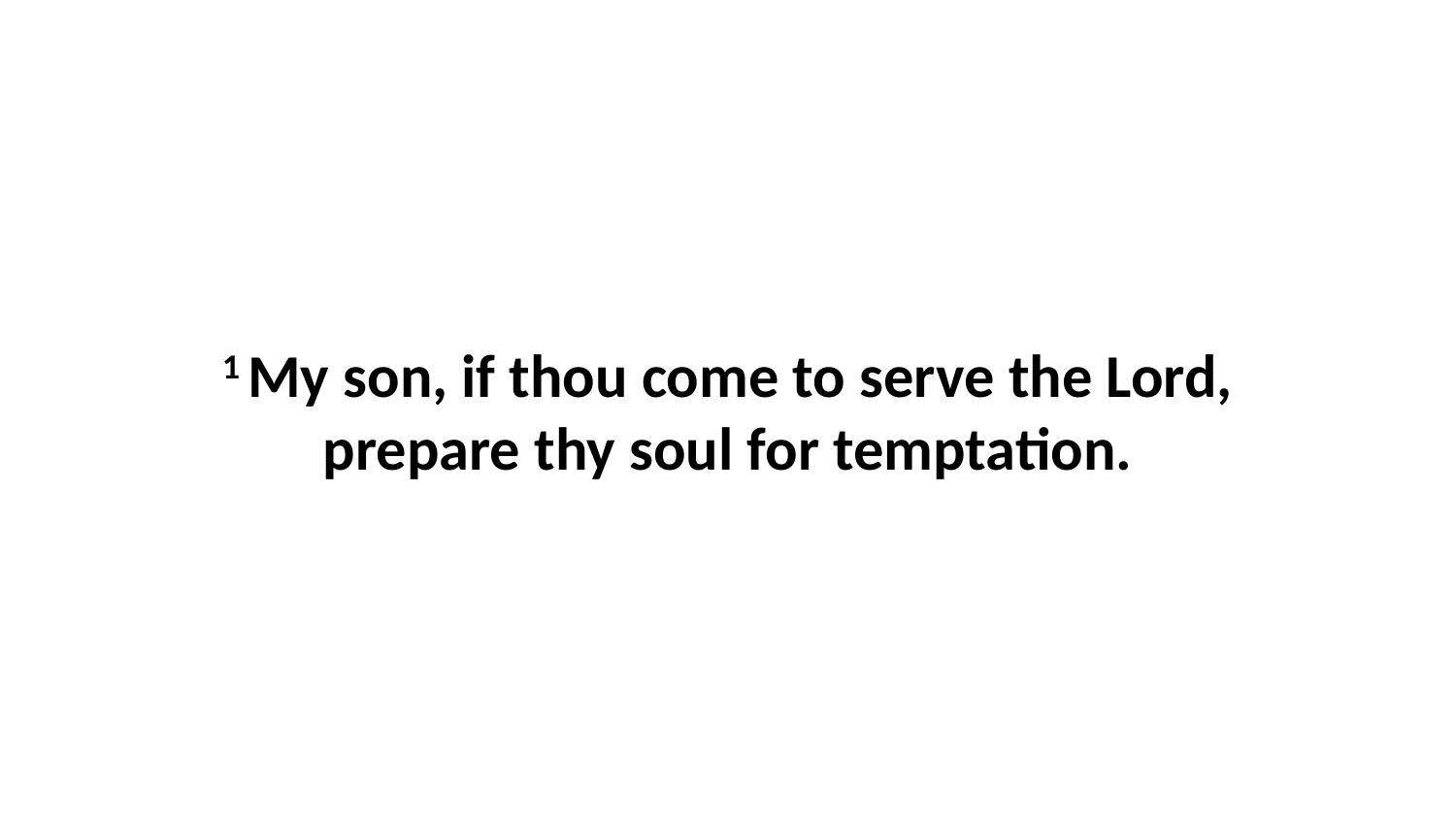

1 My son, if thou come to serve the Lord, prepare thy soul for temptation.